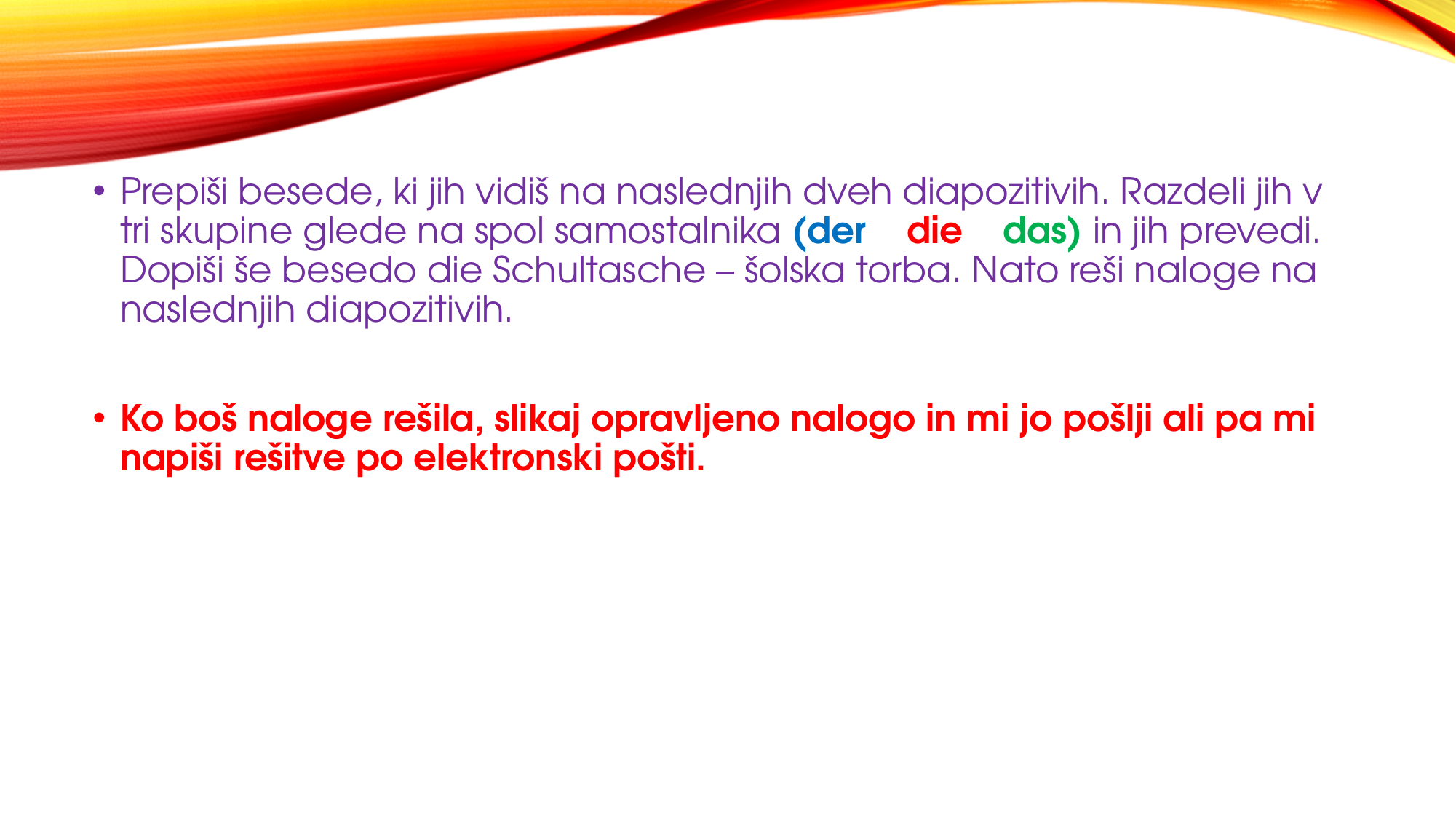

Prepiši besede, ki jih vidiš na naslednjih dveh diapozitivih. Razdeli jih v tri skupine glede na spol samostalnika (der    die    das) in jih prevedi. Dopiši še besedo die Schultasche – šolska torba. Nato reši naloge na naslednjih diapozitivih.

Ko boš naloge rešila, slikaj opravljeno nalogo in mi jo pošlji ali pa mi napiši rešitve po elektronski pošti.